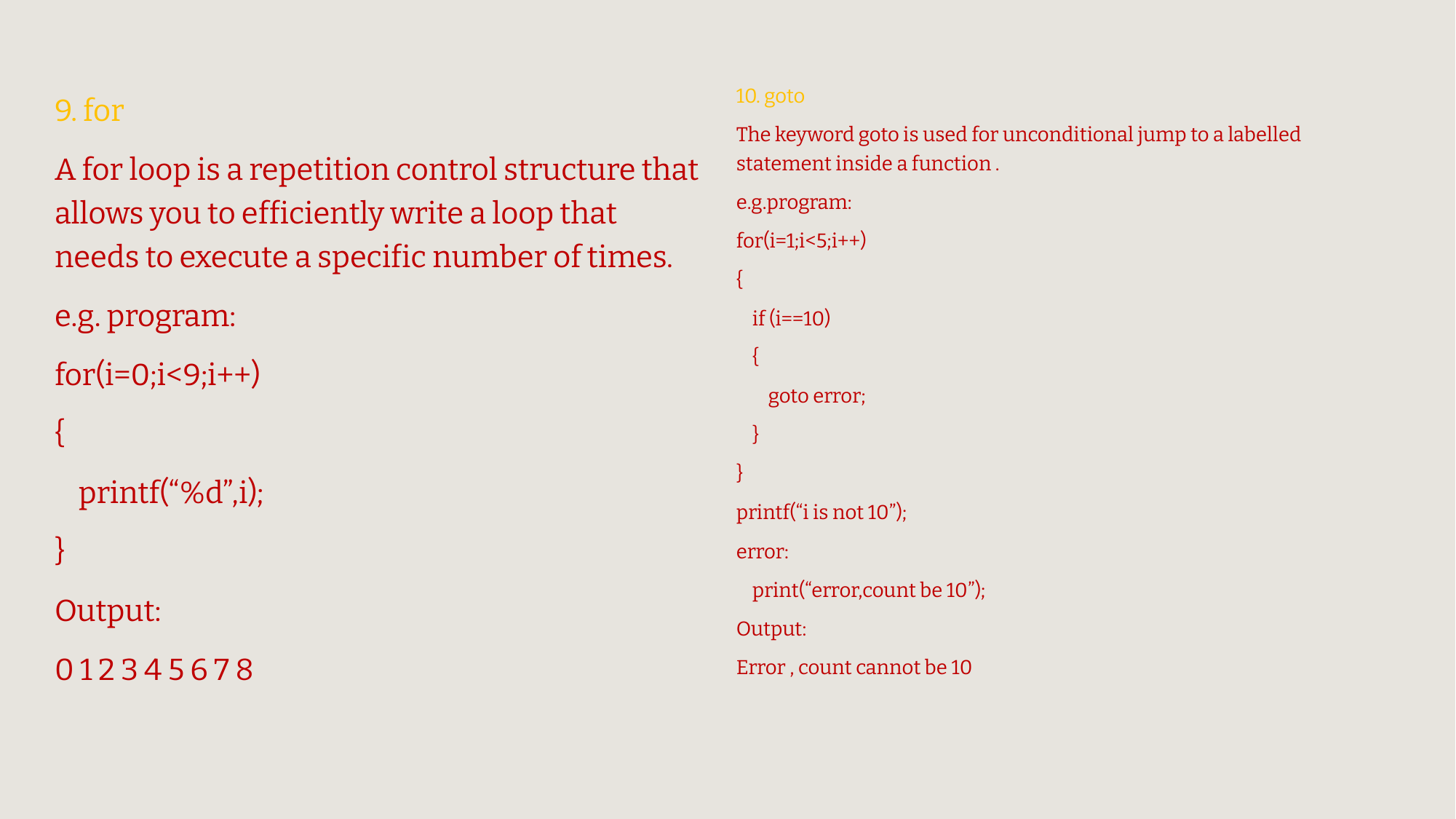

#
10. goto
The keyword goto is used for unconditional jump to a labelled statement inside a function .
e.g.program:
for(i=1;i<5;i++)
{
    if (i==10)
    {
        goto error;
    }
}
printf(“i is not 10”);
error:
    print(“error,count be 10”);
Output:
Error , count cannot be 10
9. for
A for loop is a repetition control structure that allows you to efficiently write a loop that needs to execute a specific number of times.
e.g. program:
for(i=0;i<9;i++)
{
    printf(“%d”,i);
}
Output:
0 1 2 3 4 5 6 7 8